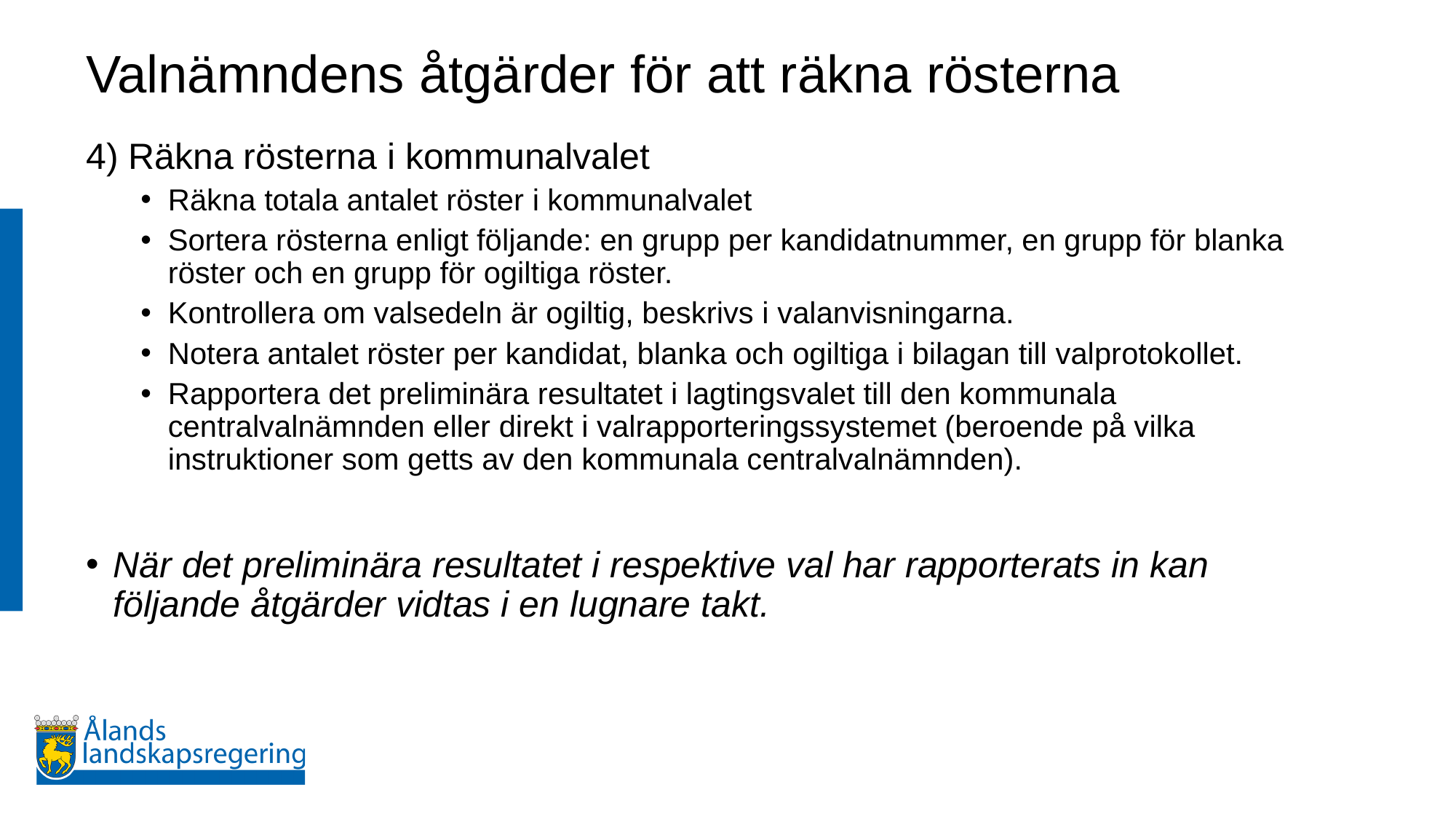

# Valnämndens åtgärder för att räkna rösterna
4) Räkna rösterna i kommunalvalet
Räkna totala antalet röster i kommunalvalet
Sortera rösterna enligt följande: en grupp per kandidatnummer, en grupp för blanka röster och en grupp för ogiltiga röster.
Kontrollera om valsedeln är ogiltig, beskrivs i valanvisningarna.
Notera antalet röster per kandidat, blanka och ogiltiga i bilagan till valprotokollet.
Rapportera det preliminära resultatet i lagtingsvalet till den kommunala centralvalnämnden eller direkt i valrapporteringssystemet (beroende på vilka instruktioner som getts av den kommunala centralvalnämnden).

När det preliminära resultatet i respektive val har rapporterats in kan följande åtgärder vidtas i en lugnare takt.